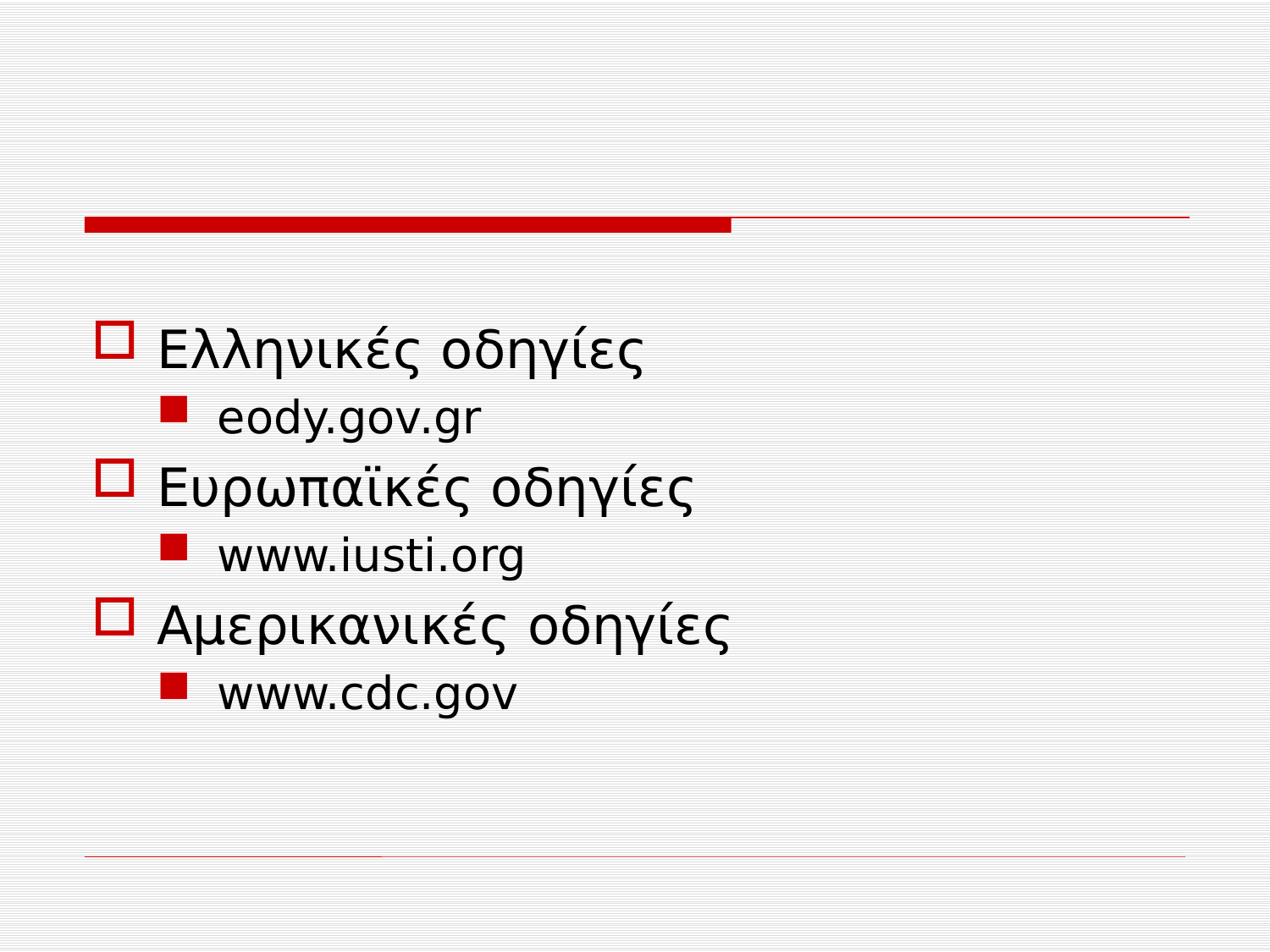

#

Ελληνικές οδηγίες
eody.gov.gr
Ευρωπαϊκές οδηγίες
www.iusti.org
Αμερικανικές οδηγίες
www.cdc.gov